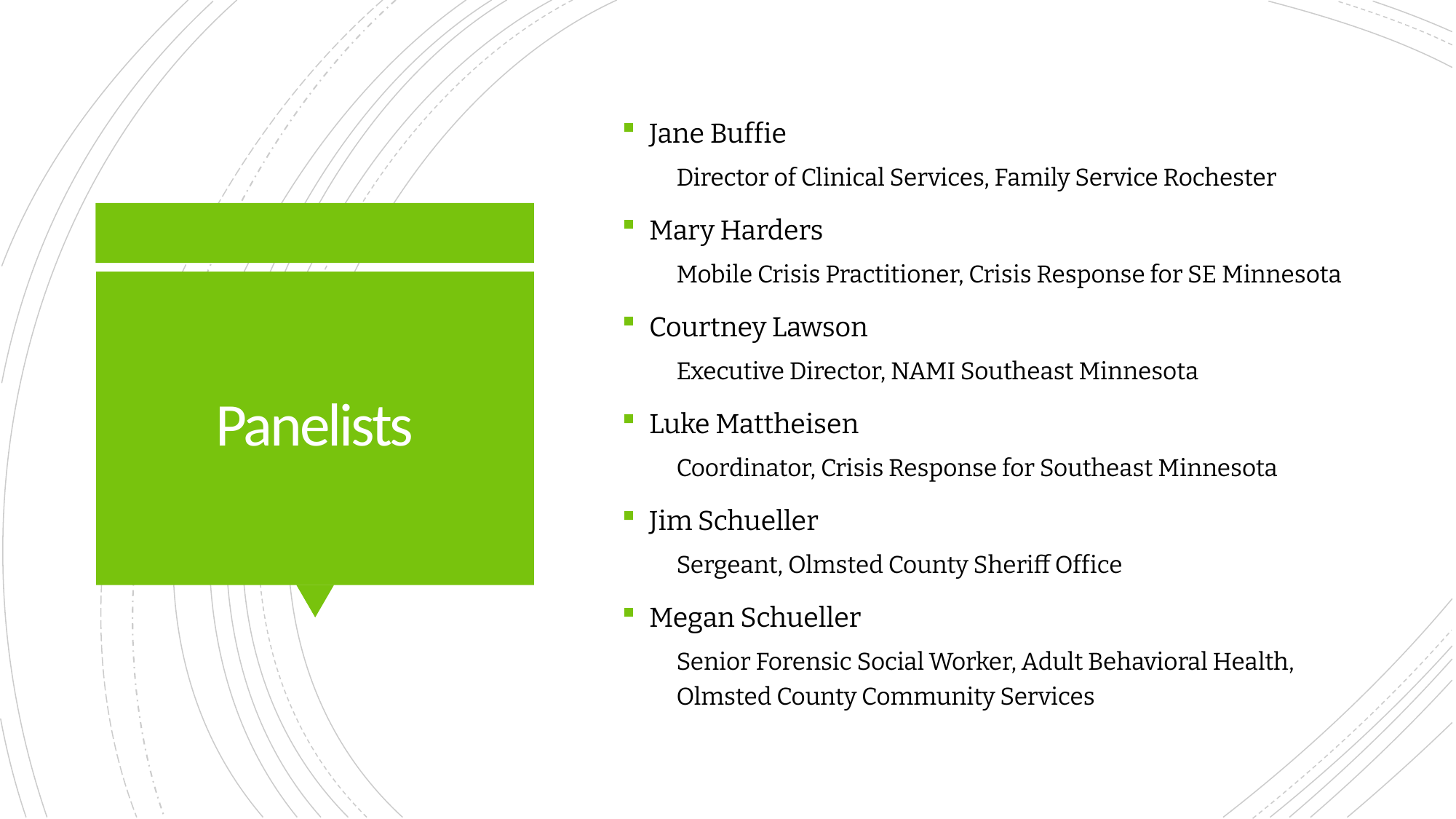

Jane Buffie
Director of Clinical Services, Family Service Rochester
Mary Harders
Mobile Crisis Practitioner, Crisis Response for SE Minnesota
Courtney Lawson
Executive Director, NAMI Southeast Minnesota
Luke Mattheisen
Coordinator, Crisis Response for Southeast Minnesota
Jim Schueller
Sergeant, Olmsted County Sheriff Office
Megan Schueller
Senior Forensic Social Worker, Adult Behavioral Health, Olmsted County Community Services
# Panelists